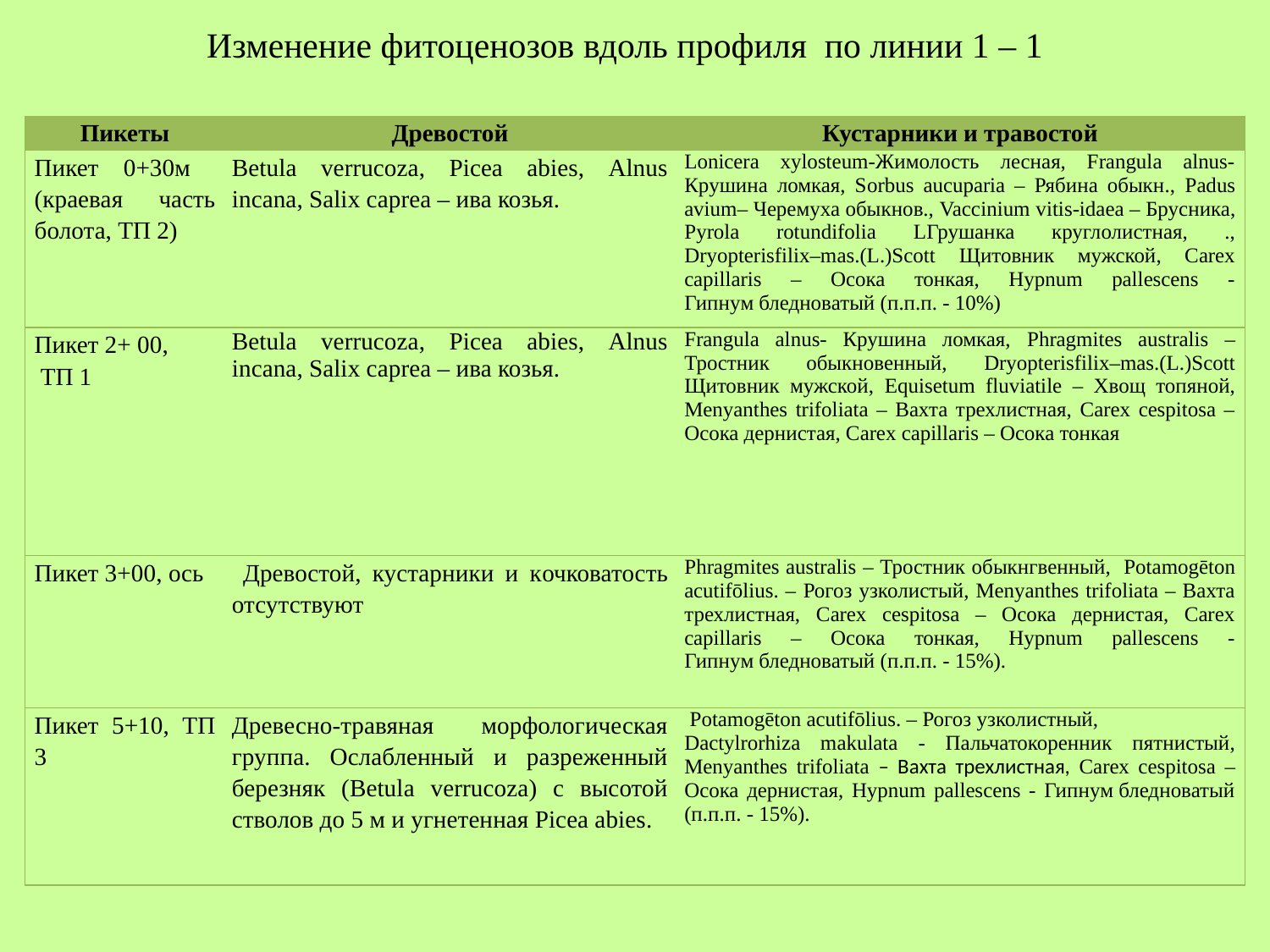

Изменение фитоценозов вдоль профиля  по линии 1 – 1
| Пикеты | Древостой | Кустарники и травостой |
| --- | --- | --- |
| Пикет 0+30м (краевая часть болота, ТП 2) | Betula verrucoza, Picea abies, Alnus incana, Salix caprea – ива козья. | Lonicera xylosteum-Жимолость лесная, Frаngula аlnus- Крушина ломкая, Sorbus aucuparia – Рябина обыкн., Padus avium– Черемуха обыкнов., Vaccinium vitis-idaea – Брусника, Pyrola rotundifolia LГрушанка круглолистная, ., Dryopterisfilix–mas.(L.)Scott Щитовник мужской, Carex capillaris – Осока тонкая, Hypnum pallescens - Гипнум бледноватый (п.п.п. - 10%) |
| Пикет 2+ 00, ТП 1 | Betula verrucoza, Picea abies, Alnus incana, Salix caprea – ива козья. | Frаngula аlnus- Крушина ломкая, Phragmites australis – Тростник обыкновенный, Dryopterisfilix–mas.(L.)Scott Щитовник мужской, Equisetum fluviatile – Хвощ топяной, Menyanthes trifoliаta – Вахта трехлистная, Carex cespitosa – Осока дернистая, Carex capillaris – Осока тонкая |
| Пикет 3+00, ось | Древостой, кустарники и кочковатость отсутствуют | Phragmites australis – Тростник обыкнгвенный, Potamogēton acutifōlius. – Рогоз узколистый, Menyanthes trifoliаta – Вахта трехлистная, Carex cespitosa – Осока дернистая, Carex capillaris – Осока тонкая, Hypnum pallescens - Гипнум бледноватый (п.п.п. - 15%). |
| Пикет 5+10, ТП 3 | Древесно-травяная морфологическая группа. Ослабленный и разреженный березняк (Betula verrucoza) с высотой стволов до 5 м и угнетенная Picea abies. | Potamogēton acutifōlius. – Рогоз узколистный, Dactylrorhiza makulata - Пальчатокоренник пятнистый, Menyanthes trifoliаta – Вахта трехлистная, Carex cespitosa – Осока дернистая, Hypnum pallescens - Гипнум бледноватый (п.п.п. - 15%). |